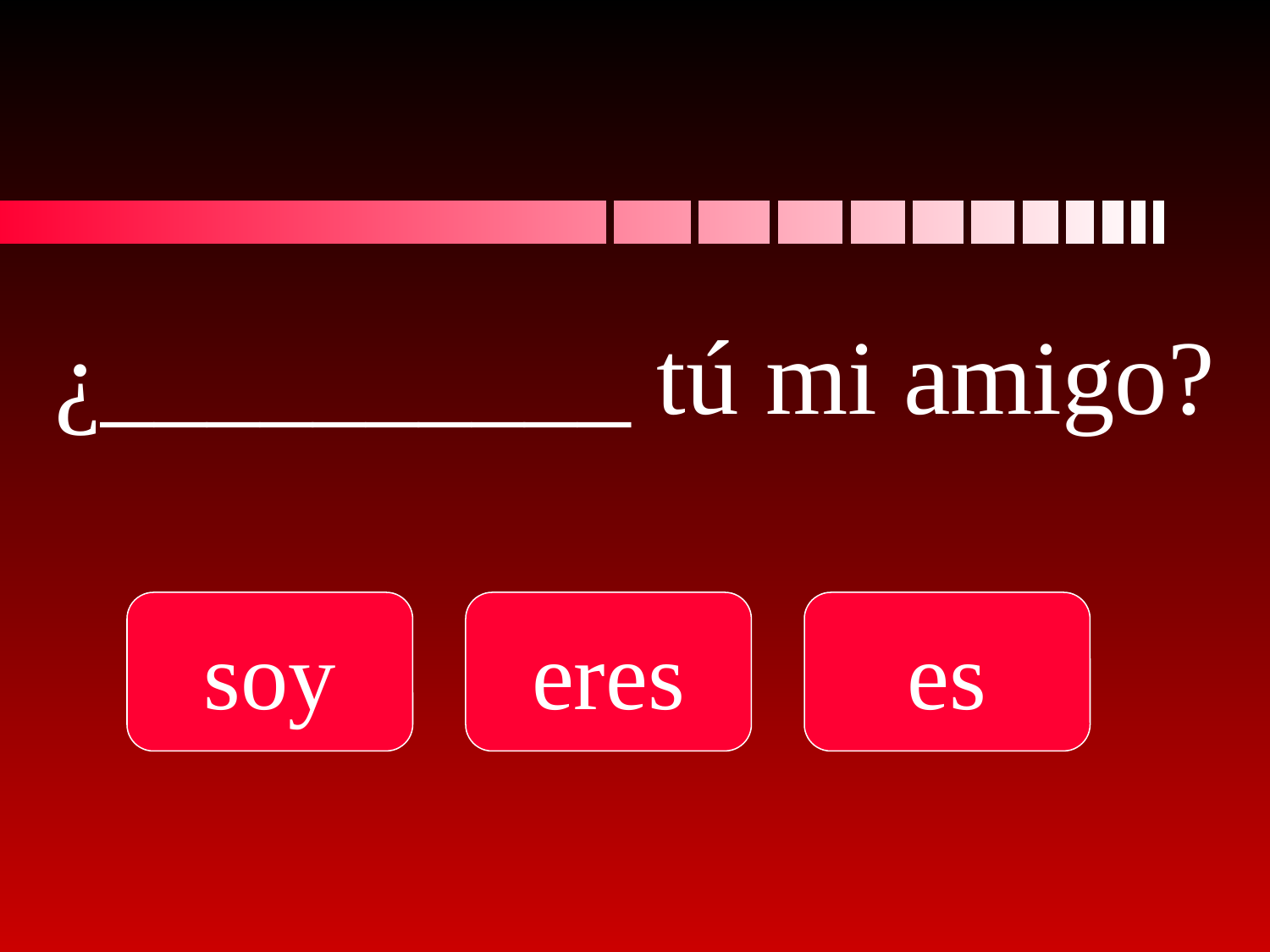

# ¿__________ tú mi amigo?
soy
eres
es